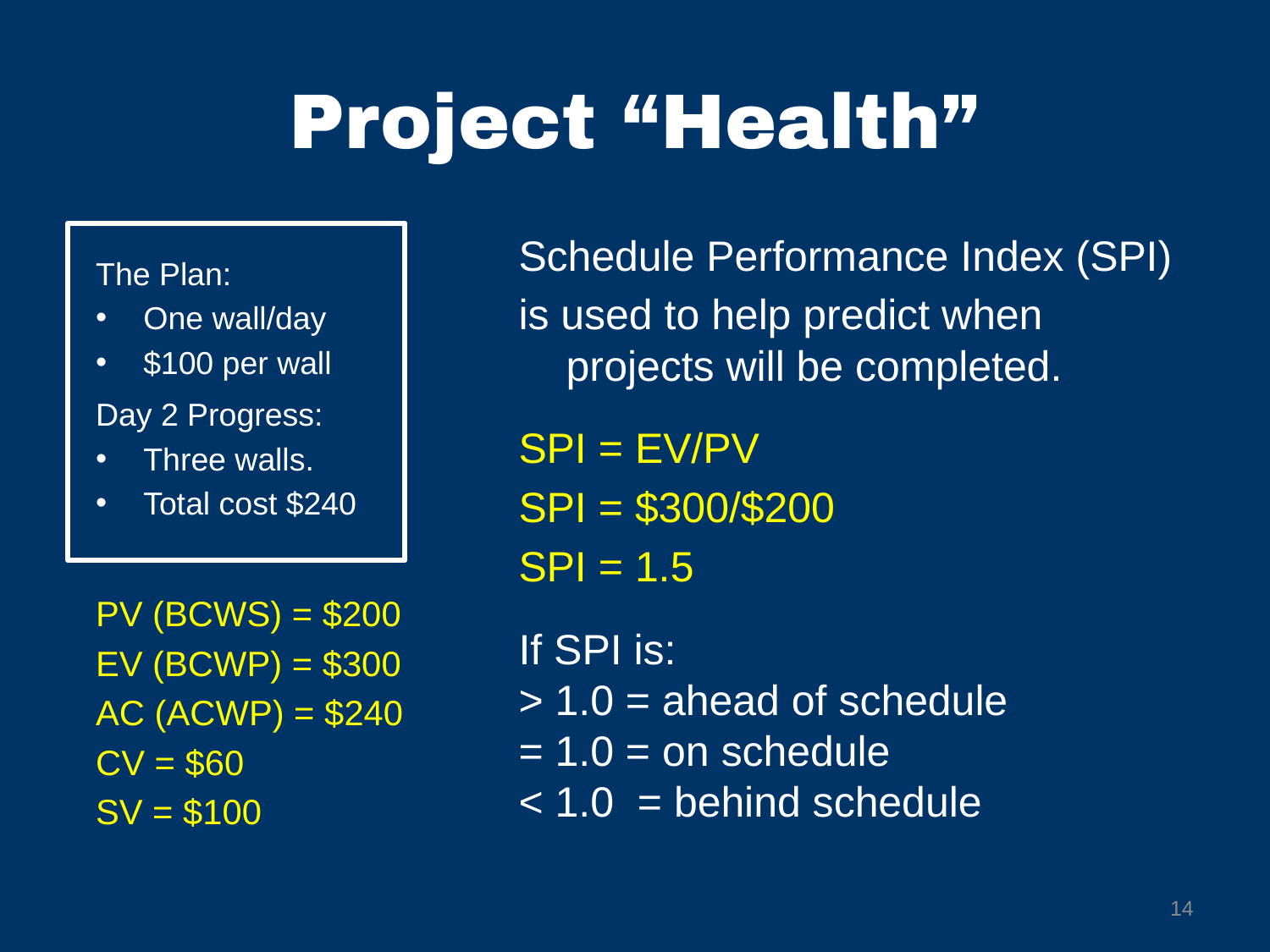

# Project “Health”
Schedule Performance Index (SPI)
is used to help predict when projects will be completed.
SPI = EV/PV
SPI = $300/$200
SPI = 1.5
If SPI is:
> 1.0 = ahead of schedule
= 1.0 = on schedule
< 1.0  = behind schedule

The Plan:
One wall/day
$100 per wall
Day 2 Progress:
Three walls.
Total cost $240

PV (BCWS) = $200
EV (BCWP) = $300
AC (ACWP) = $240
CV = $60
SV = $100

14